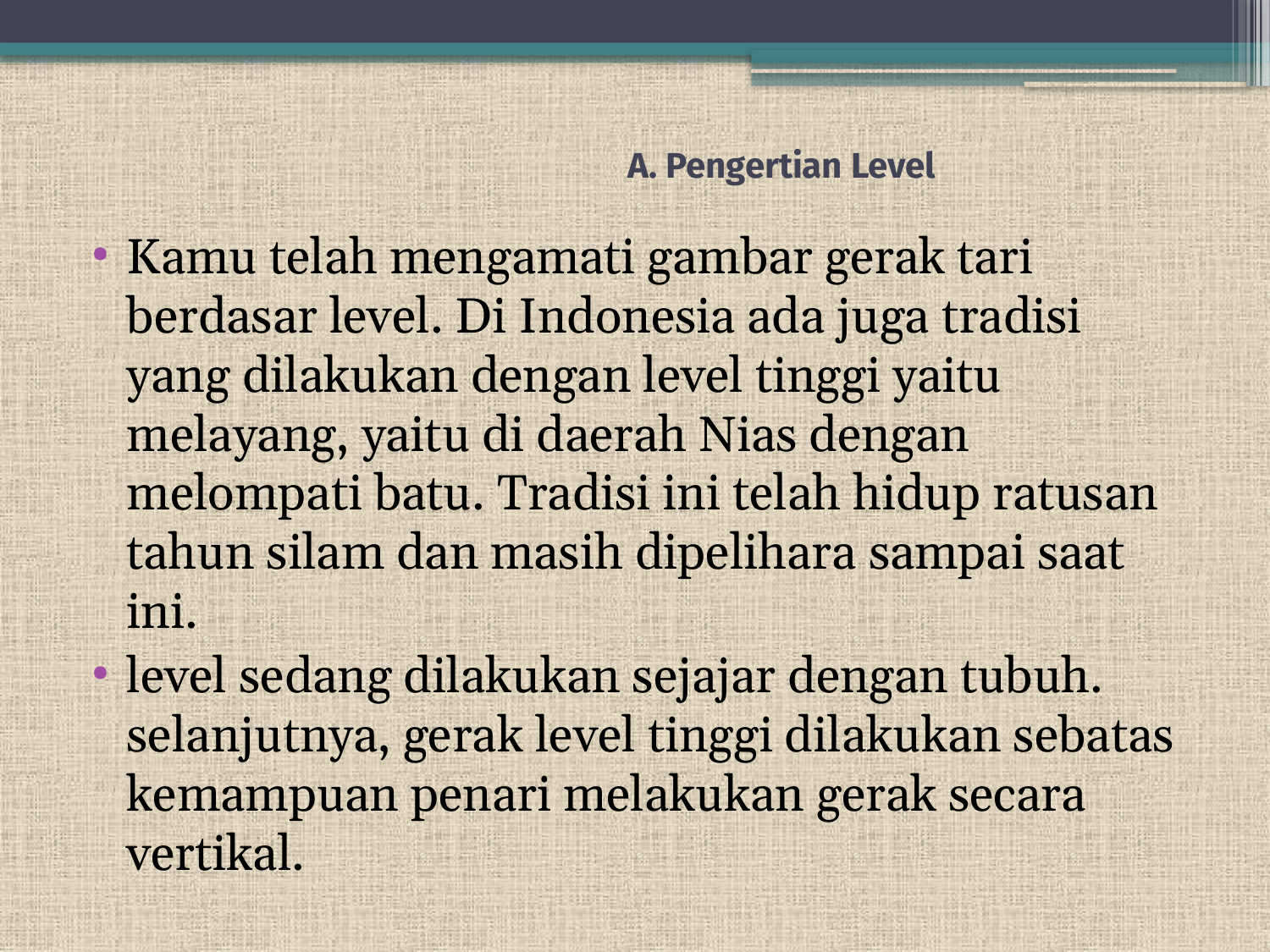

# A. Pengertian Level
Kamu telah mengamati gambar gerak tari berdasar level. Di Indonesia ada juga tradisi yang dilakukan dengan level tinggi yaitu melayang, yaitu di daerah Nias dengan melompati batu. Tradisi ini telah hidup ratusan tahun silam dan masih dipelihara sampai saat ini.
level sedang dilakukan sejajar dengan tubuh. selanjutnya, gerak level tinggi dilakukan sebatas kemampuan penari melakukan gerak secara vertikal.